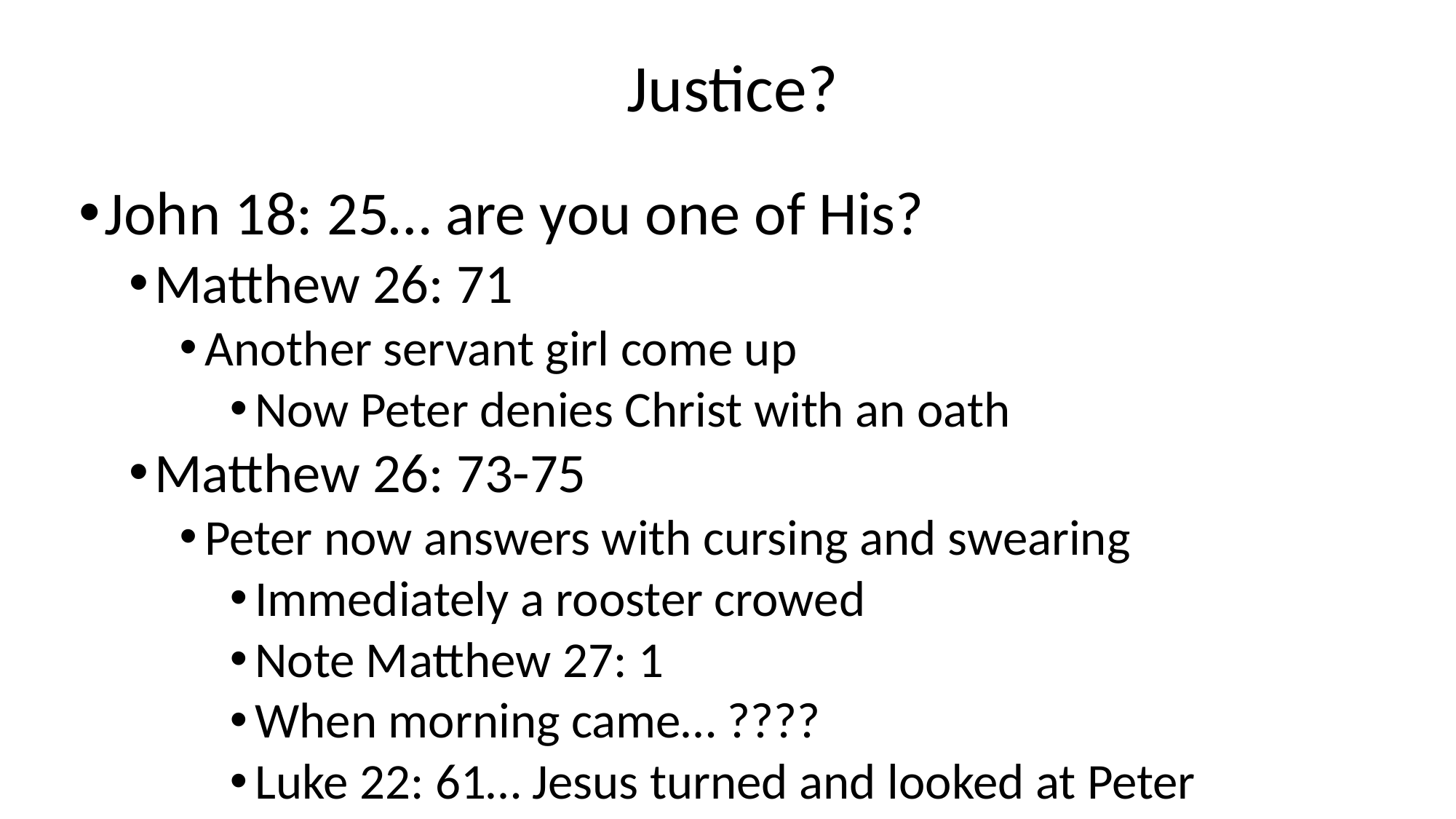

# Justice?
John 18: 25… are you one of His?
Matthew 26: 71
Another servant girl come up
Now Peter denies Christ with an oath
Matthew 26: 73-75
Peter now answers with cursing and swearing
Immediately a rooster crowed
Note Matthew 27: 1
When morning came… ????
Luke 22: 61… Jesus turned and looked at Peter